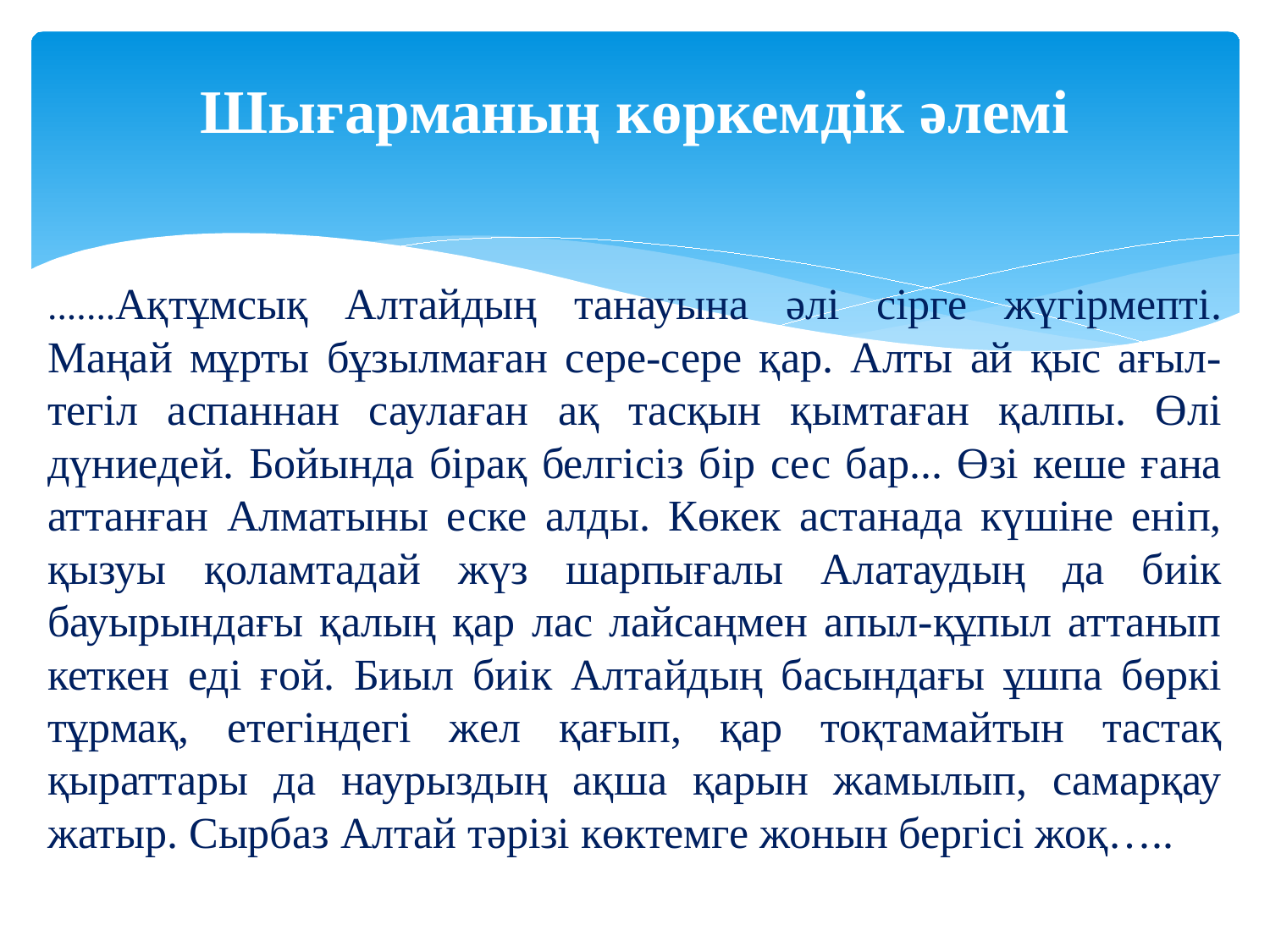

# Шығарманың көркемдік әлемі

.......Ақтұмсық Алтайдың танауына әлі сірге жүгірмепті. Маңай мұрты бұзылмаған сере-сере қар. Алты ай қыс ағыл-тегіл аспаннан саулаған ақ тасқын қымтаған қалпы. Өлі дүниедей. Бойында бірақ белгісіз бір сес бар... Өзі кеше ғана аттанған Алматыны еске алды. Көкек астанада күшіне еніп, қызуы қоламтадай жүз шарпығалы Алатаудың да биік бауырындағы қалың қар лас лайсаңмен апыл-құпыл аттанып кеткен еді ғой. Биыл биік Алтайдың басындағы ұшпа бөркі тұрмақ, етегіндегі жел қағып, қар тоқтамайтын тастақ қыраттары да наурыздың ақша қарын жамылып, самарқау жатыр. Сырбаз Алтай тәрізі көктемге жонын бергісі жоқ…..